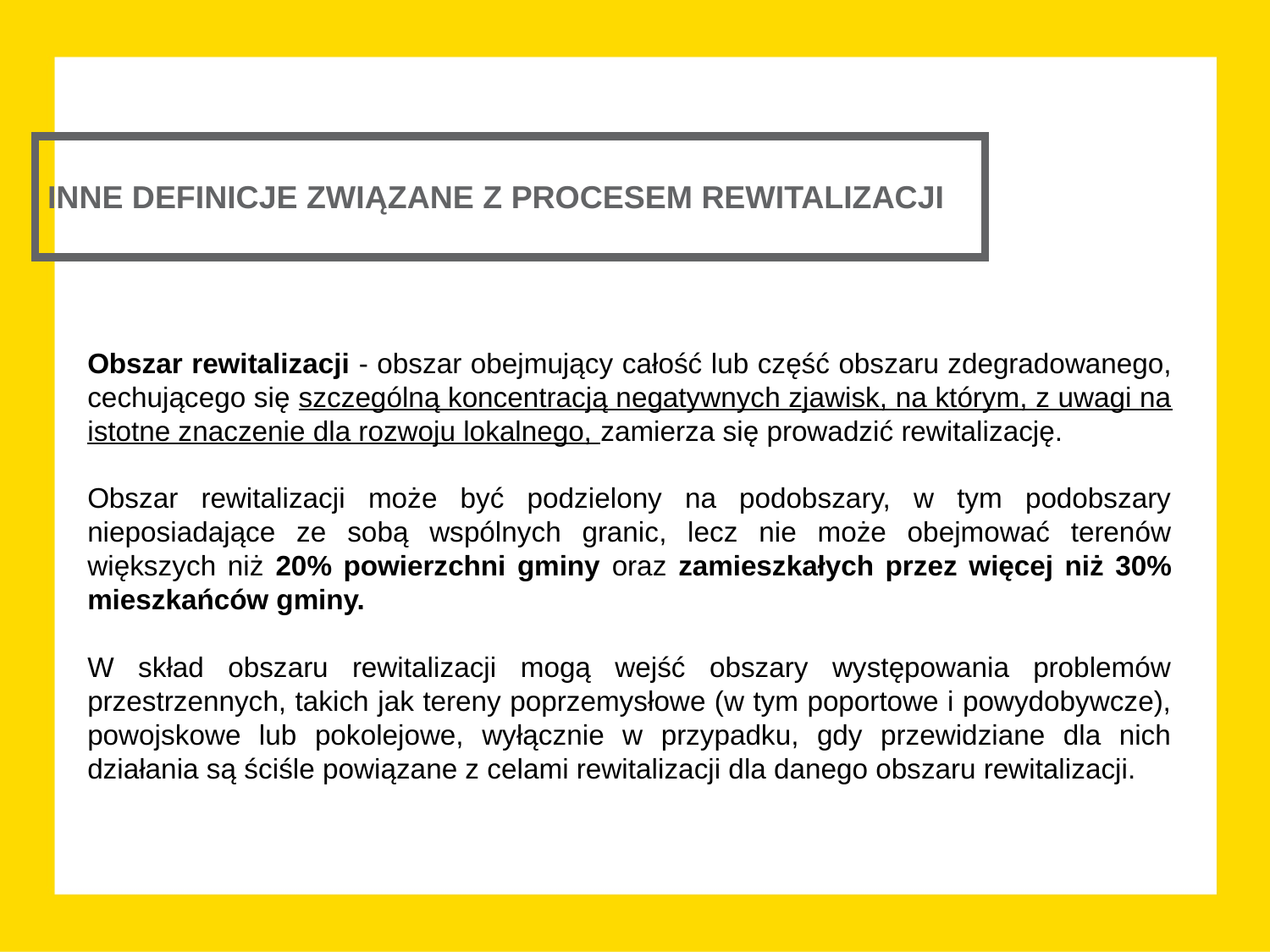

INNE DEFINICJE ZWIĄZANE Z PROCESEM REWITALIZACJI

Obszar rewitalizacji - obszar obejmujący całość lub część obszaru zdegradowanego, cechującego się szczególną koncentracją negatywnych zjawisk, na którym, z uwagi na istotne znaczenie dla rozwoju lokalnego, zamierza się prowadzić rewitalizację.

Obszar rewitalizacji może być podzielony na podobszary, w tym podobszary nieposiadające ze sobą wspólnych granic, lecz nie może obejmować terenów większych niż 20% powierzchni gminy oraz zamieszkałych przez więcej niż 30% mieszkańców gminy.

W skład obszaru rewitalizacji mogą wejść obszary występowania problemów przestrzennych, takich jak tereny poprzemysłowe (w tym poportowe i powydobywcze), powojskowe lub pokolejowe, wyłącznie w przypadku, gdy przewidziane dla nich działania są ściśle powiązane z celami rewitalizacji dla danego obszaru rewitalizacji.